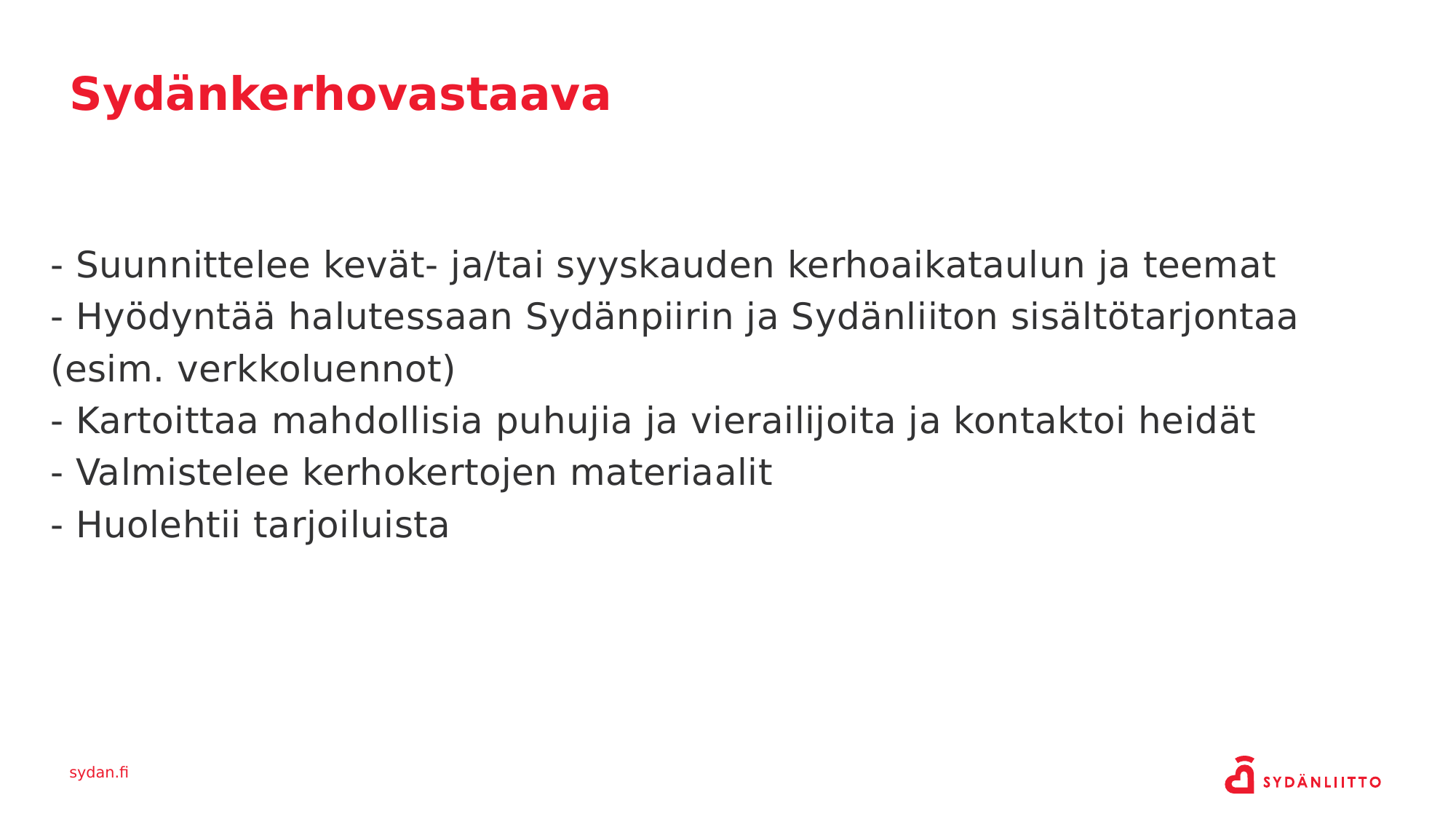

Sydänkerhovastaava
- Suunnittelee kevät- ja/tai syyskauden kerhoaikataulun ja teemat
- Hyödyntää halutessaan Sydänpiirin ja Sydänliiton sisältötarjontaa 	(esim. verkkoluennot)
- Kartoittaa mahdollisia puhujia ja vierailijoita ja kontaktoi heidät
- Valmistelee kerhokertojen materiaalit
- Huolehtii tarjoiluista

sydan.fi